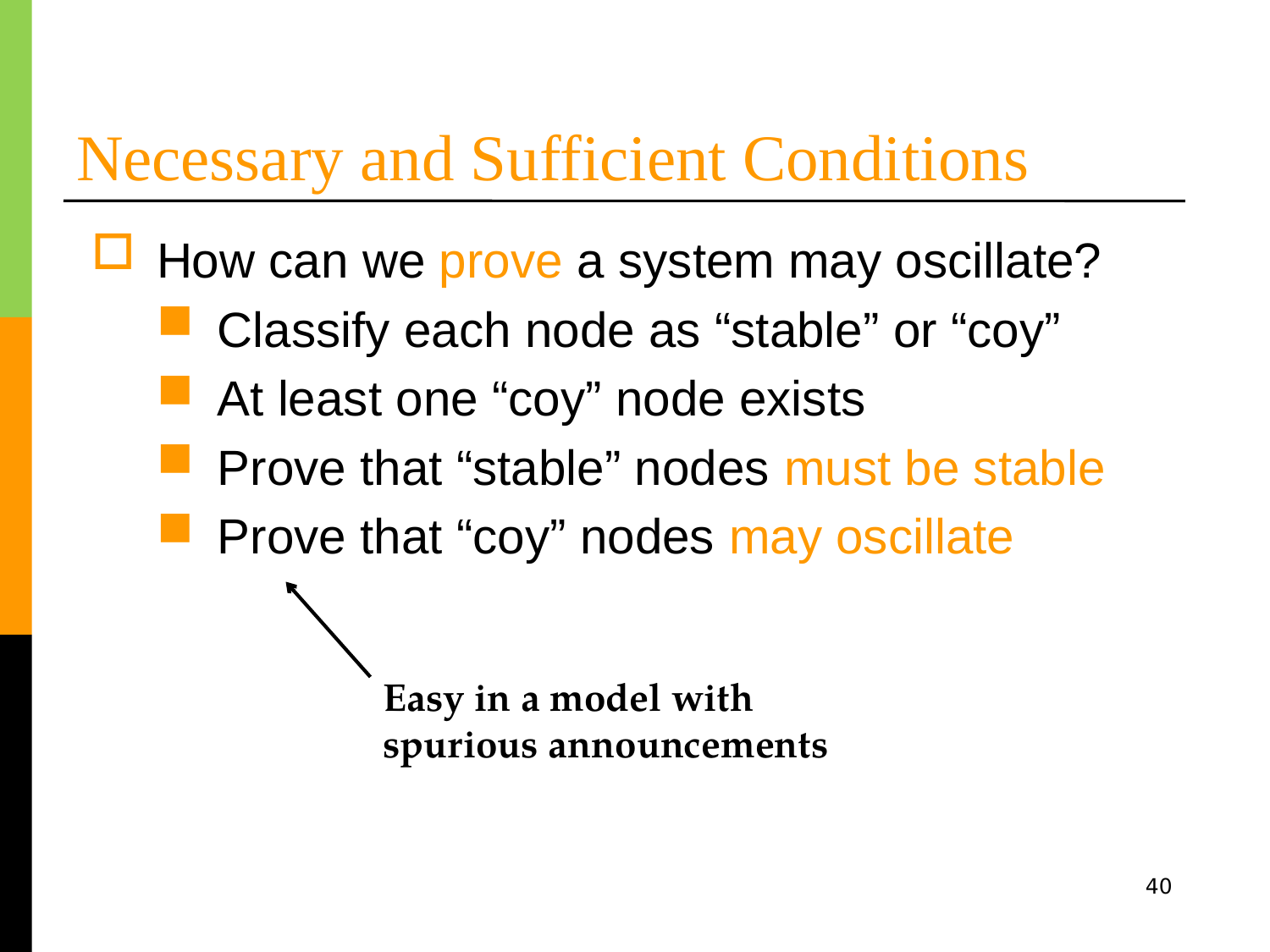

# Necessary and Sufficient Conditions

How can we prove a system may oscillate?
Classify each node as “stable” or “coy”
At least one “coy” node exists
Prove that “stable” nodes must be stable
Prove that “coy” nodes may oscillate

Easy in a model with spurious announcements

40